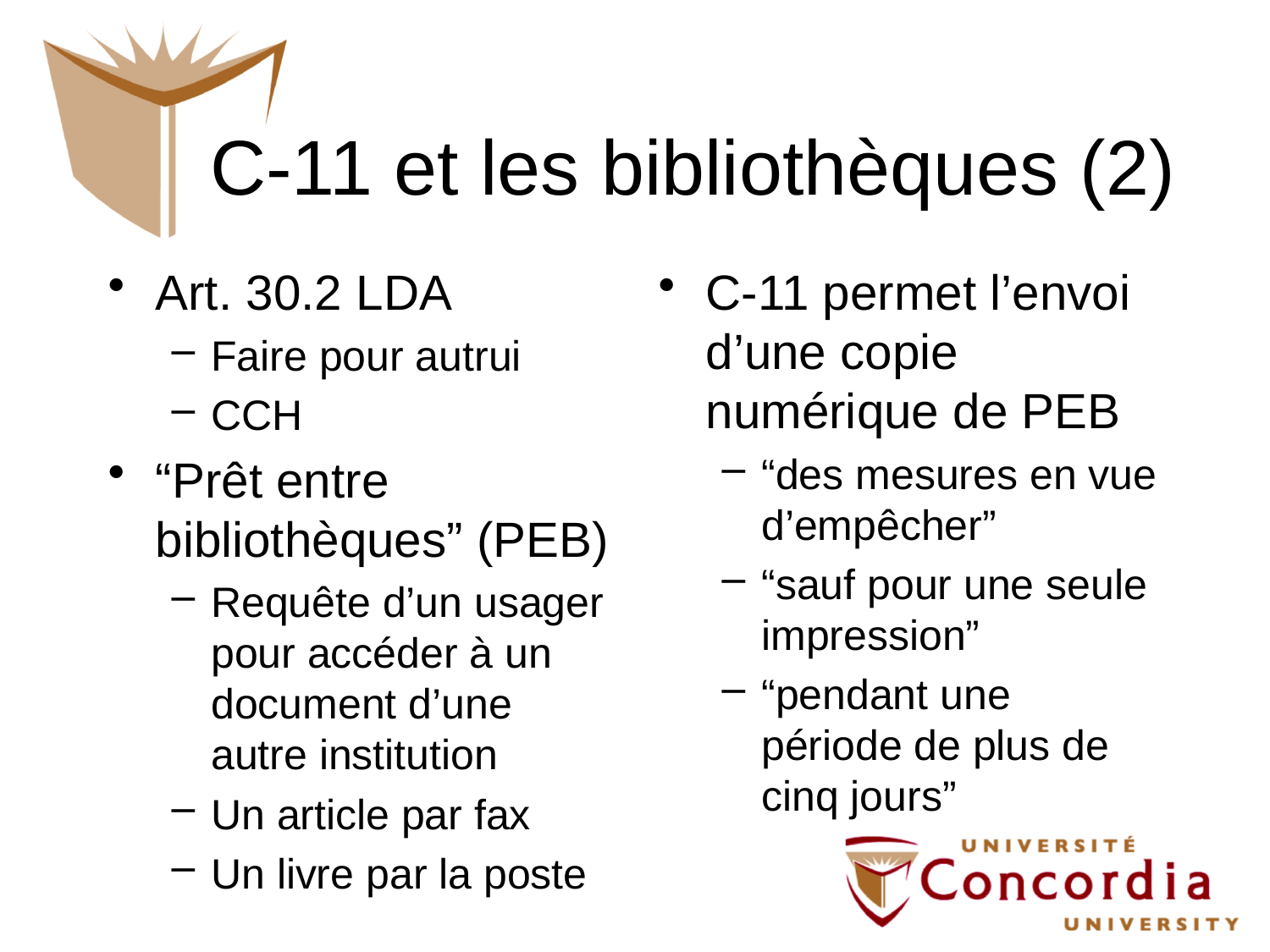

# C-11 et les bibliothèques (2)
Art. 30.2 LDA
Faire pour autrui
CCH
“Prêt entre bibliothèques” (PEB)
Requête d’un usager pour accéder à un document d’une autre institution
Un article par fax
Un livre par la poste
C-11 permet l’envoi d’une copie numérique de PEB
“des mesures en vue d’empêcher”
“sauf pour une seule impression”
“pendant une période de plus de cinq jours”